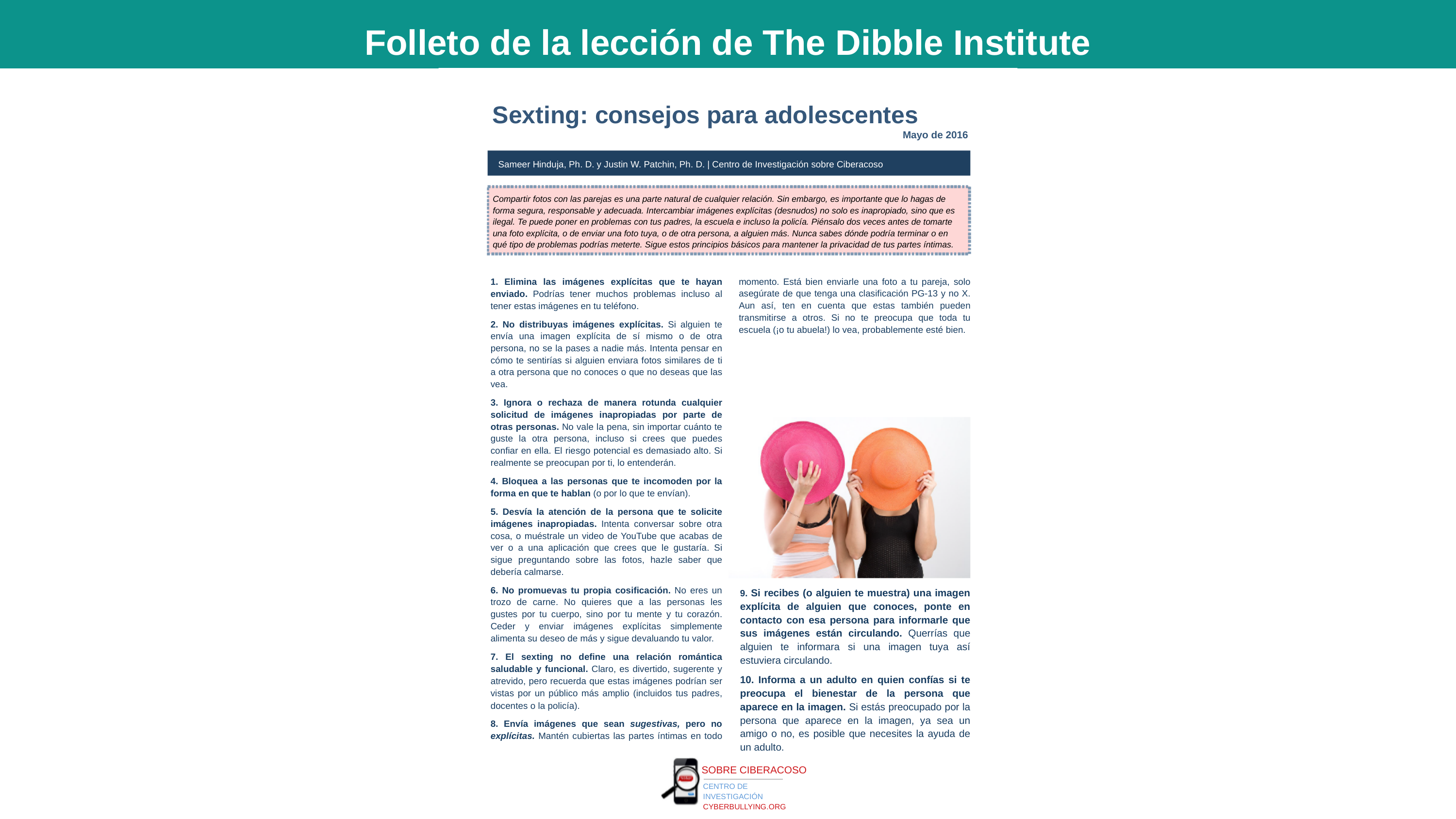

Folleto de la lección de The Dibble Institute

Sexting: consejos para adolescentes
Mayo de 2016
Sameer Hinduja, Ph. D. y Justin W. Patchin, Ph. D. | Centro de Investigación sobre Ciberacoso
Compartir fotos con las parejas es una parte natural de cualquier relación. Sin embargo, es importante que lo hagas de forma segura, responsable y adecuada. Intercambiar imágenes explícitas (desnudos) no solo es inapropiado, sino que es ilegal. Te puede poner en problemas con tus padres, la escuela e incluso la policía. Piénsalo dos veces antes de tomarte una foto explícita, o de enviar una foto tuya, o de otra persona, a alguien más. Nunca sabes dónde podría terminar o en qué tipo de problemas podrías meterte. Sigue estos principios básicos para mantener la privacidad de tus partes íntimas.
1. Elimina las imágenes explícitas que te hayan enviado. Podrías tener muchos problemas incluso al tener estas imágenes en tu teléfono.
2. No distribuyas imágenes explícitas. Si alguien te envía una imagen explícita de sí mismo o de otra persona, no se la pases a nadie más. Intenta pensar en cómo te sentirías si alguien enviara fotos similares de ti a otra persona que no conoces o que no deseas que las vea.
3. Ignora o rechaza de manera rotunda cualquier solicitud de imágenes inapropiadas por parte de otras personas. No vale la pena, sin importar cuánto te guste la otra persona, incluso si crees que puedes confiar en ella. El riesgo potencial es demasiado alto. Si realmente se preocupan por ti, lo entenderán.
4. Bloquea a las personas que te incomoden por la forma en que te hablan (o por lo que te envían).
5. Desvía la atención de la persona que te solicite imágenes inapropiadas. Intenta conversar sobre otra cosa, o muéstrale un video de YouTube que acabas de ver o a una aplicación que crees que le gustaría. Si sigue preguntando sobre las fotos, hazle saber que debería calmarse.
6. No promuevas tu propia cosificación. No eres un trozo de carne. No quieres que a las personas les gustes por tu cuerpo, sino por tu mente y tu corazón. Ceder y enviar imágenes explícitas simplemente alimenta su deseo de más y sigue devaluando tu valor.
7. El sexting no define una relación romántica saludable y funcional. Claro, es divertido, sugerente y atrevido, pero recuerda que estas imágenes podrían ser vistas por un público más amplio (incluidos tus padres, docentes o la policía).
8. Envía imágenes que sean sugestivas, pero no explícitas. Mantén cubiertas las partes íntimas en todo momento. Está bien enviarle una foto a tu pareja, solo asegúrate de que tenga una clasificación PG-13 y no X. Aun así, ten en cuenta que estas también pueden transmitirse a otros. Si no te preocupa que toda tu escuela (¡o tu abuela!) lo vea, probablemente esté bien.

9. Si recibes (o alguien te muestra) una imagen explícita de alguien que conoces, ponte en contacto con esa persona para informarle que sus imágenes están circulando. Querrías que alguien te informara si una imagen tuya así estuviera circulando.
10. Informa a un adulto en quien confías si te preocupa el bienestar de la persona que aparece en la imagen. Si estás preocupado por la persona que aparece en la imagen, ya sea un amigo o no, es posible que necesites la ayuda de un adulto.
SOBRE CIBERACOSO
CENTRO DE INVESTIGACIÓN
CYBERBULLYING.ORG